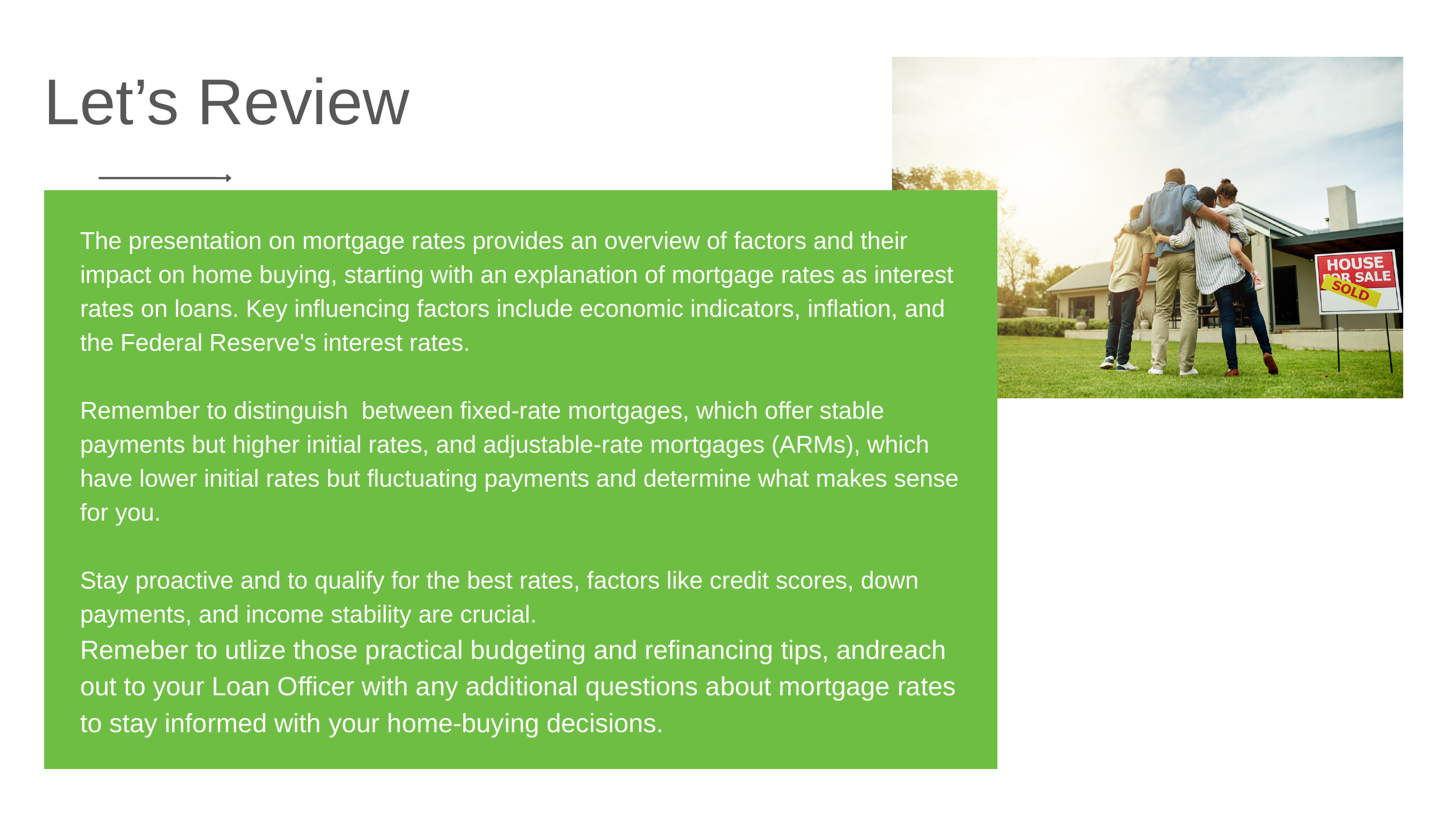

Let’s Review

The presentation on mortgage rates provides an overview of factors and their impact on home buying, starting with an explanation of mortgage rates as interest rates on loans. Key influencing factors include economic indicators, inflation, and the Federal Reserve's interest rates.

Remember to distinguish  between fixed-rate mortgages, which offer stable payments but higher initial rates, and adjustable-rate mortgages (ARMs), which have lower initial rates but fluctuating payments and determine what makes sense for you.

Stay proactive and to qualify for the best rates, factors like credit scores, down payments, and income stability are crucial.
Remeber to utlize those practical budgeting and refinancing tips, andreach out to your Loan Officer with any additional questions about mortgage rates to stay informed with your home-buying decisions.